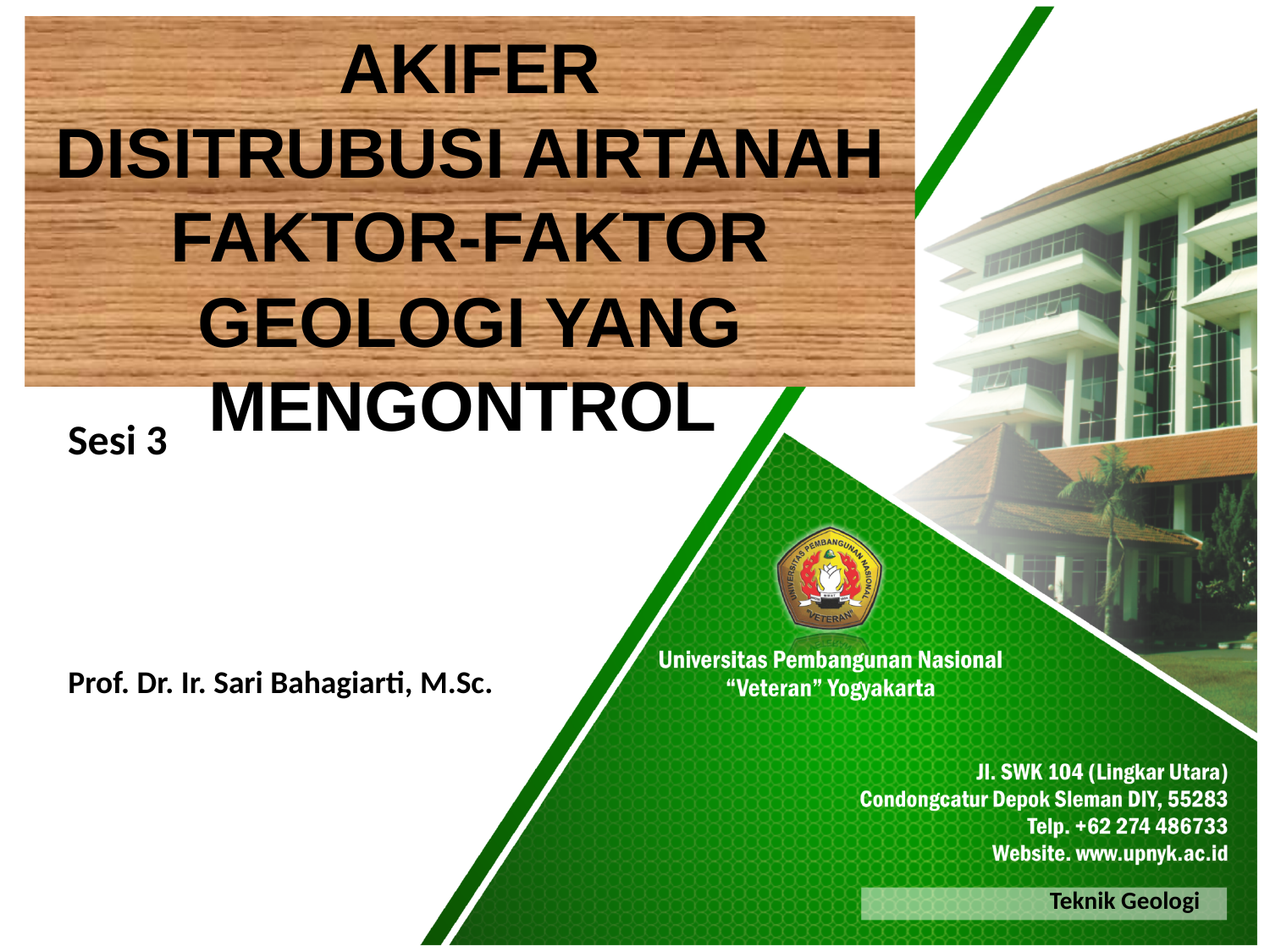

AKIFER
DISITRUBUSI AIRTANAH
FAKTOR-FAKTOR GEOLOGI YANG MENGONTROL
Sesi 3

Prof. Dr. Ir. Sari Bahagiarti, M.Sc.
Teknik Geologi